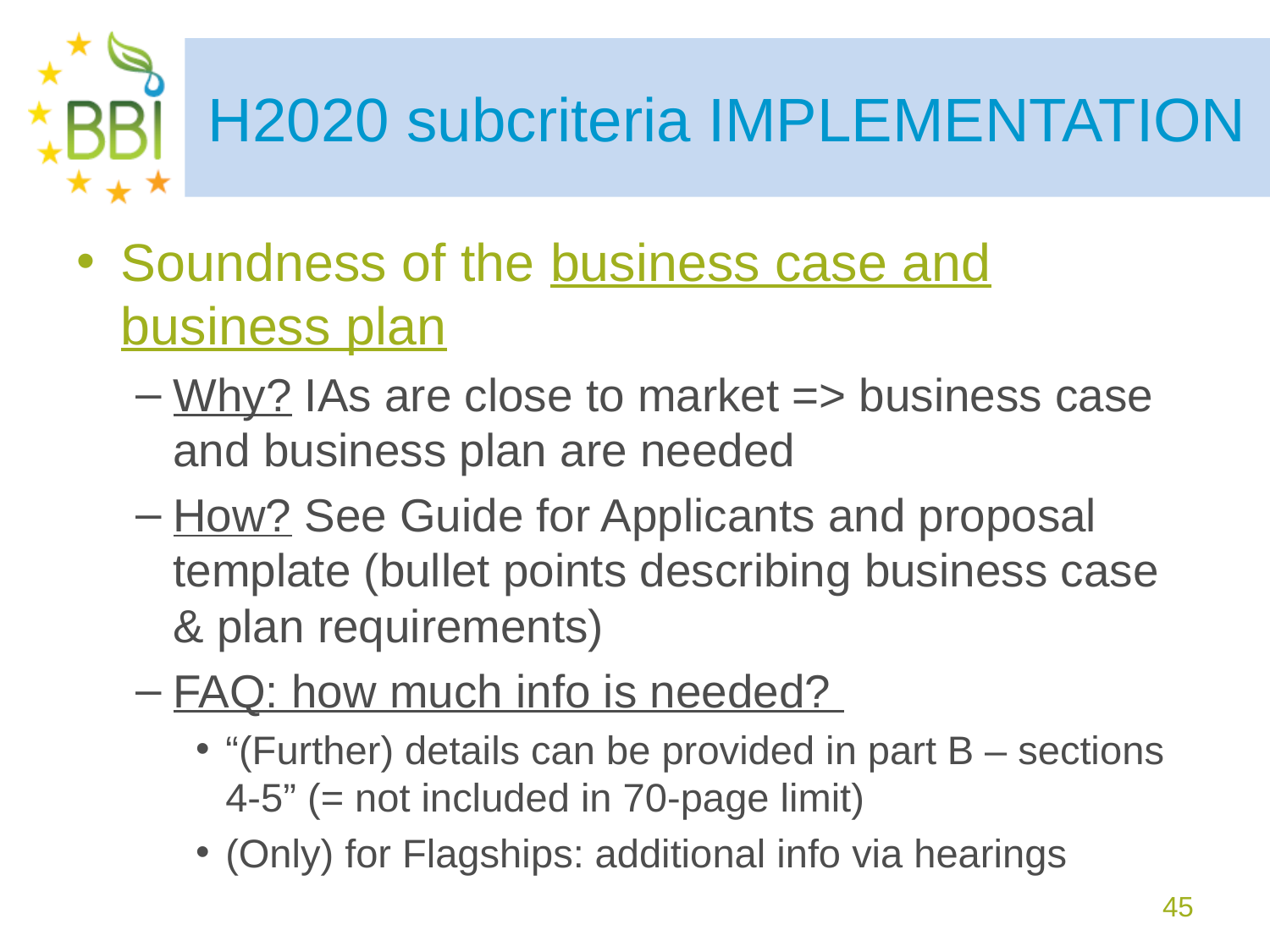

H2020 subcriteria IMPLEMENTATION
Soundness of the business case and business plan
Why? IAs are close to market => business case and business plan are needed
How? See Guide for Applicants and proposal template (bullet points describing business case & plan requirements)
FAQ: how much info is needed?
“(Further) details can be provided in part B – sections 4-5” (= not included in 70-page limit)
(Only) for Flagships: additional info via hearings
45